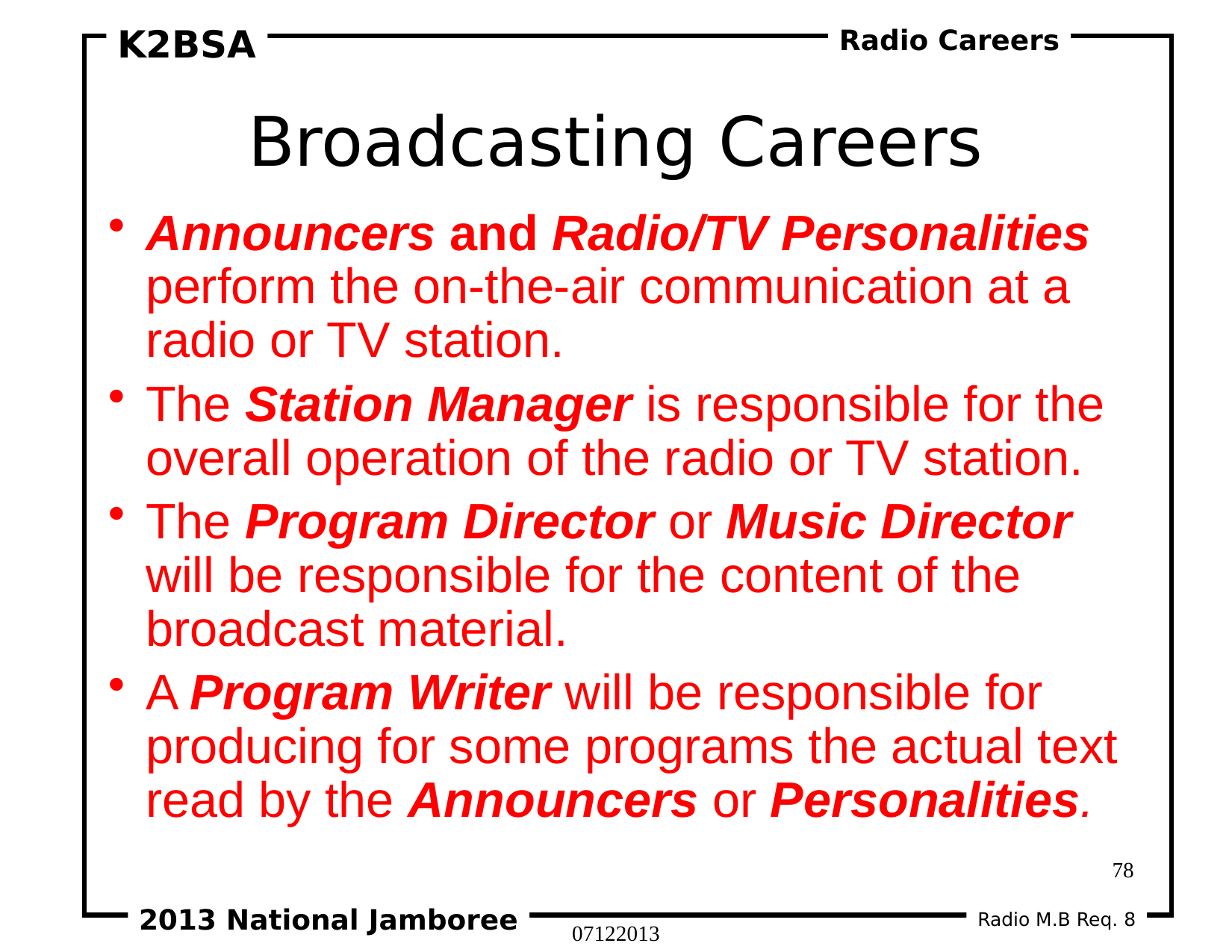

K2BSA
Radio Careers

# Broadcasting Careers

Announcers and Radio/TV Personalities perform the on-the-air communication at a radio or TV station.
The Station Manager is responsible for the overall operation of the radio or TV station.
The Program Director or Music Director will be responsible for the content of the broadcast material.
A Program Writer will be responsible for producing for some programs the actual text read by the Announcers or Personalities.
78
2013 National Jamboree
Radio M.B Req. 8
07122013